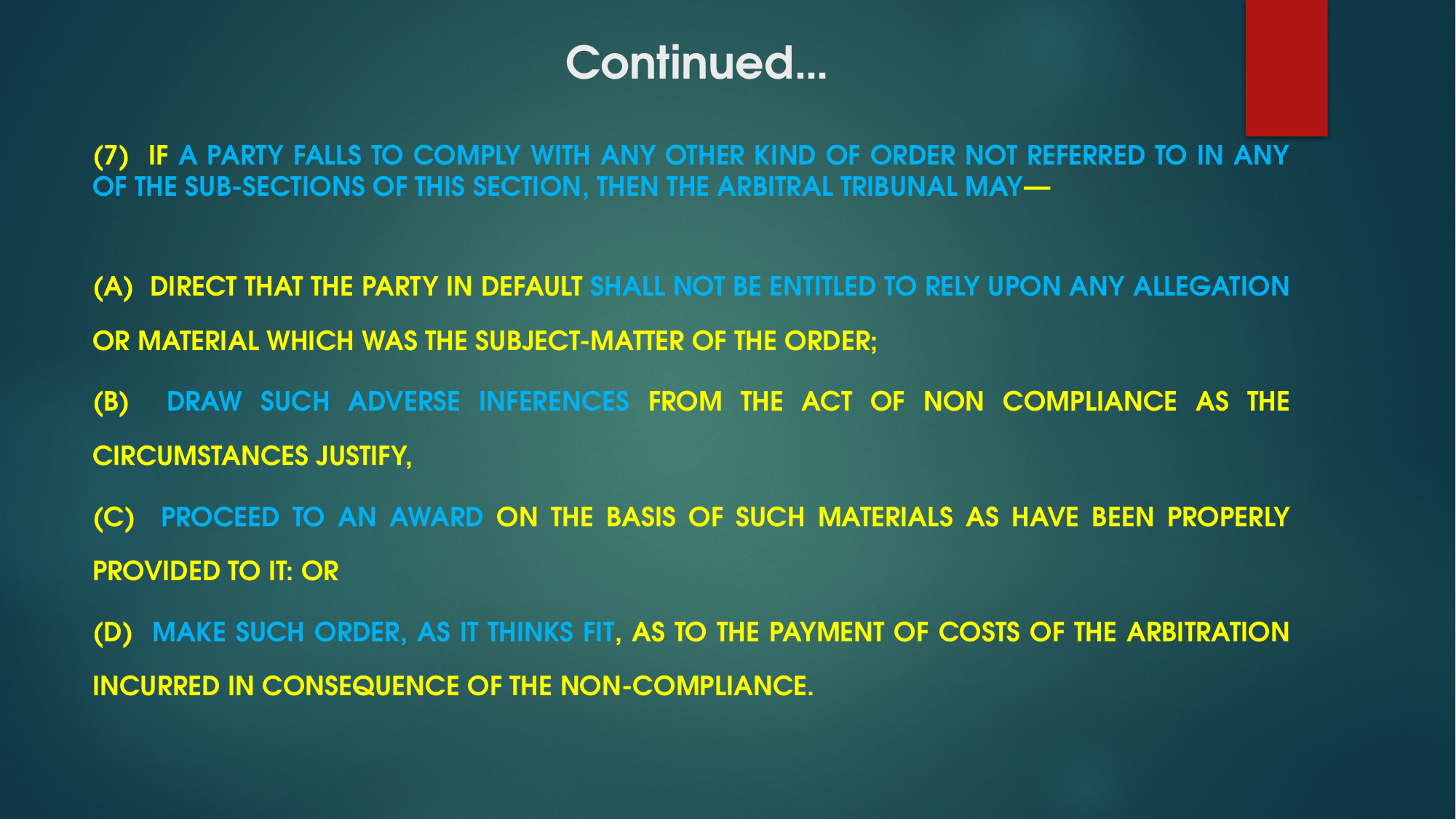

# Continued…

(7)  If a party falls to comply with any other kind of order not referred to in any of the sub-sections of this section, then the arbitral tribunal may—

(a)  direct that the party in default shall not be entitled to rely upon any allegation or material which was the subject-matter of the order;
(b)  draw such adverse inferences from the act of non compliance as the circumstances justify,
(c)  proceed to an award on the basis of such materials as have been properly provided to it: or
(d)  make such order, as it thinks fit, as to the payment of costs of the arbitration incurred in consequence of the non-compliance.